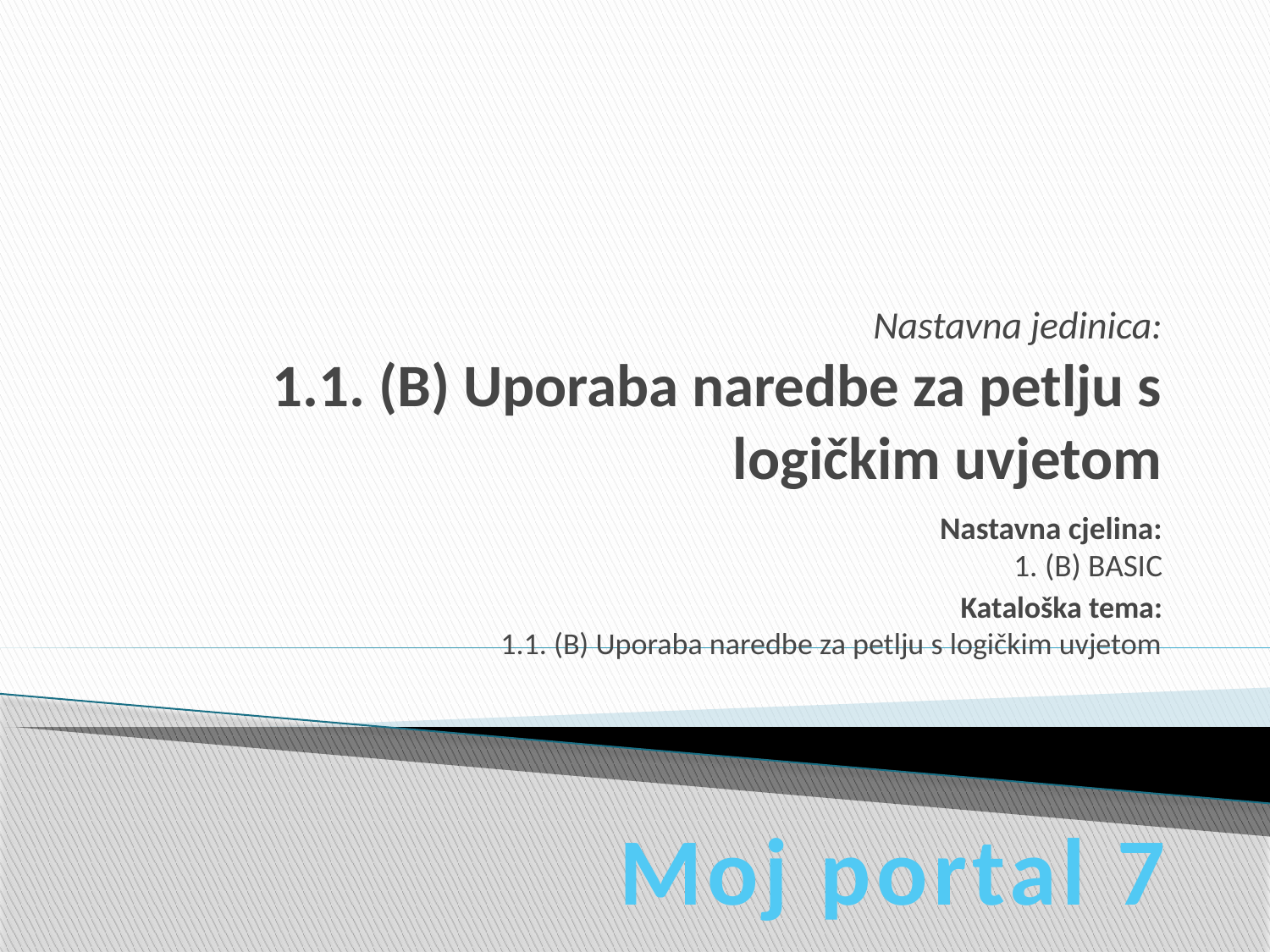

# Nastavna jedinica: 1.1. (B) Uporaba naredbe za petlju s logičkim uvjetom
Nastavna cjelina:
1. (B) BASIC
Kataloška tema:
1.1. (B) Uporaba naredbe za petlju s logičkim uvjetom

Moj portal 7